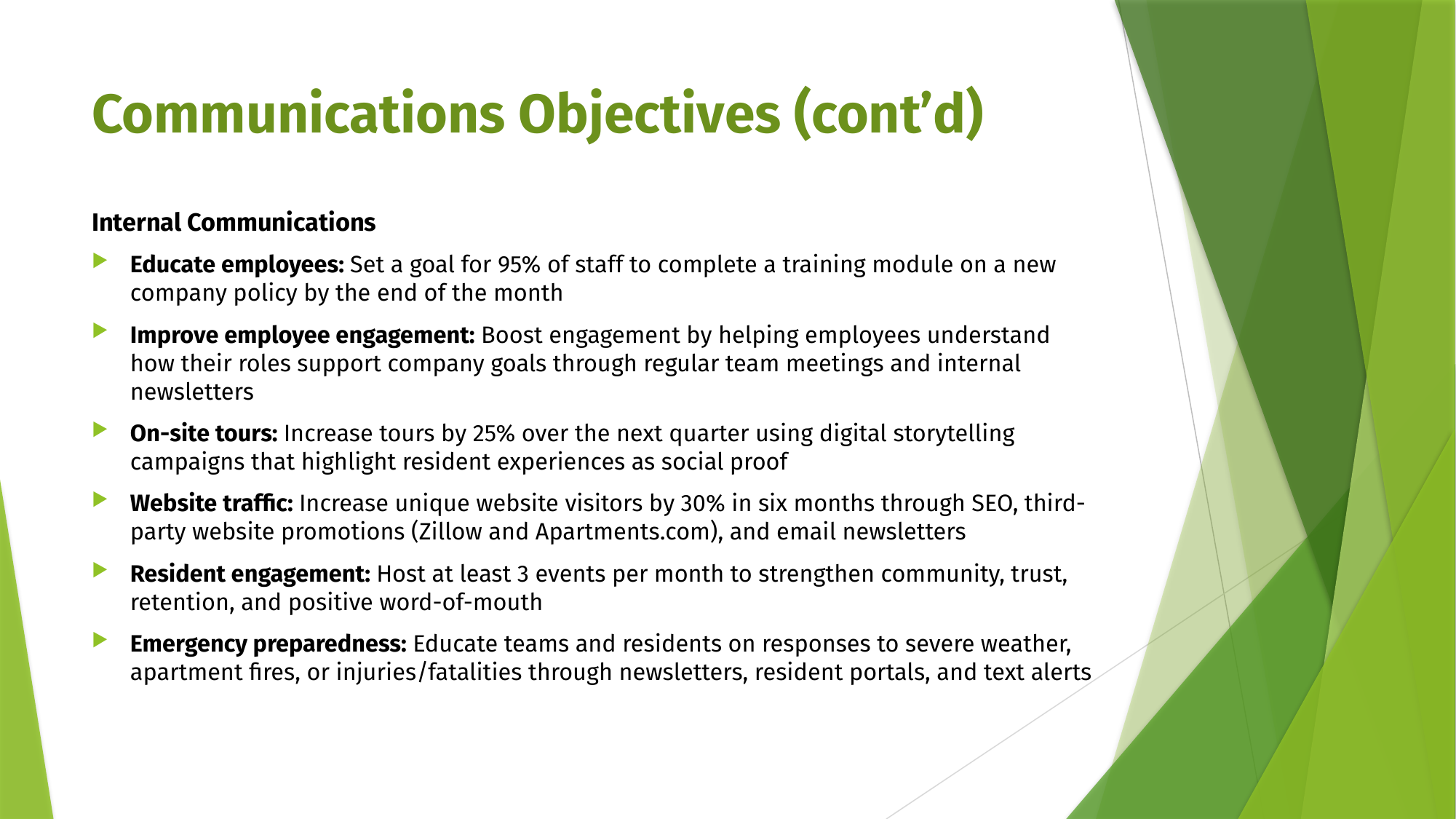

# Communications Objectives (cont’d)
Internal Communications
Educate employees: Set a goal for 95% of staff to complete a training module on a new company policy by the end of the month
Improve employee engagement: Boost engagement by helping employees understand how their roles support company goals through regular team meetings and internal newsletters
On-site tours: Increase tours by 25% over the next quarter using digital storytelling campaigns that highlight resident experiences as social proof
Website traffic: Increase unique website visitors by 30% in six months through SEO, third-party website promotions (Zillow and Apartments.com), and email newsletters
Resident engagement: Host at least 3 events per month to strengthen community, trust, retention, and positive word-of-mouth
Emergency preparedness: Educate teams and residents on responses to severe weather, apartment fires, or injuries/fatalities through newsletters, resident portals, and text alerts